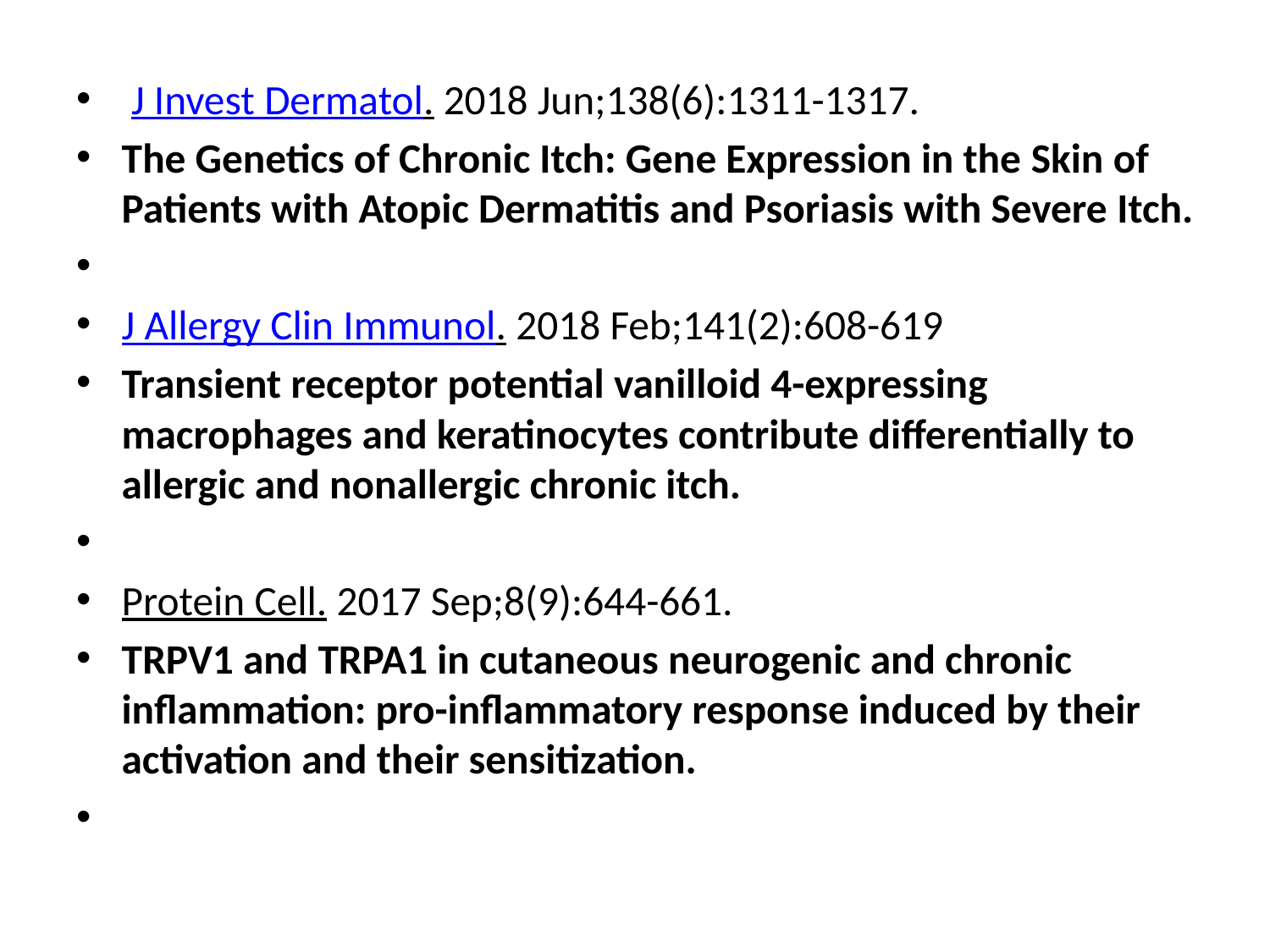

J Invest Dermatol. 2018 Jun;138(6):1311-1317.
The Genetics of Chronic Itch: Gene Expression in the Skin of Patients with Atopic Dermatitis and Psoriasis with Severe Itch.

J Allergy Clin Immunol. 2018 Feb;141(2):608-619
Transient receptor potential vanilloid 4-expressing macrophages and keratinocytes contribute differentially to allergic and nonallergic chronic itch.

Protein Cell. 2017 Sep;8(9):644-661.
TRPV1 and TRPA1 in cutaneous neurogenic and chronic inflammation: pro-inflammatory response induced by their activation and their sensitization.